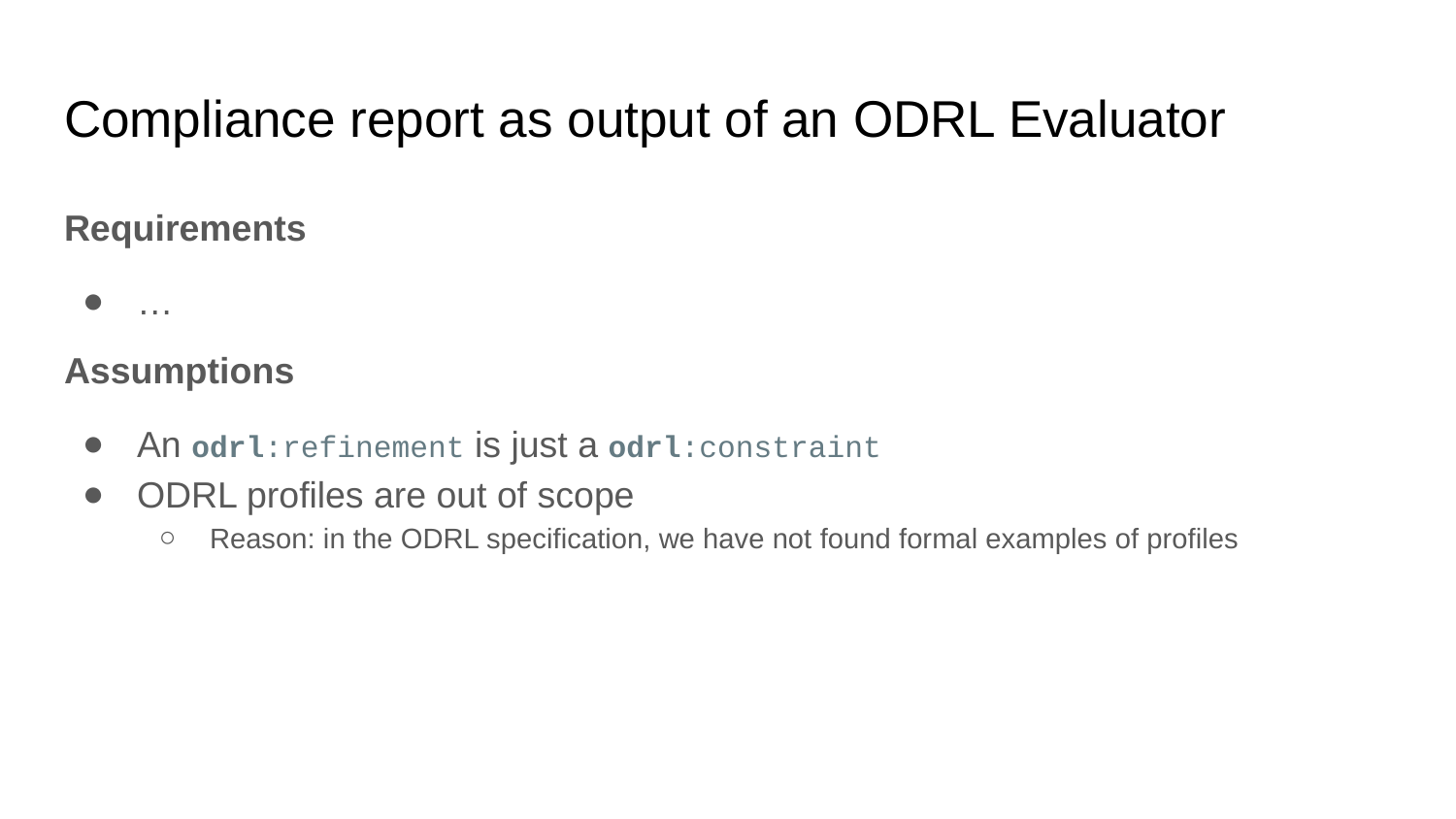

# Compliance report as output of an ODRL Evaluator
Requirements
…

Assumptions
An odrl:refinement is just a odrl:constraint
ODRL profiles are out of scope
Reason: in the ODRL specification, we have not found formal examples of profiles